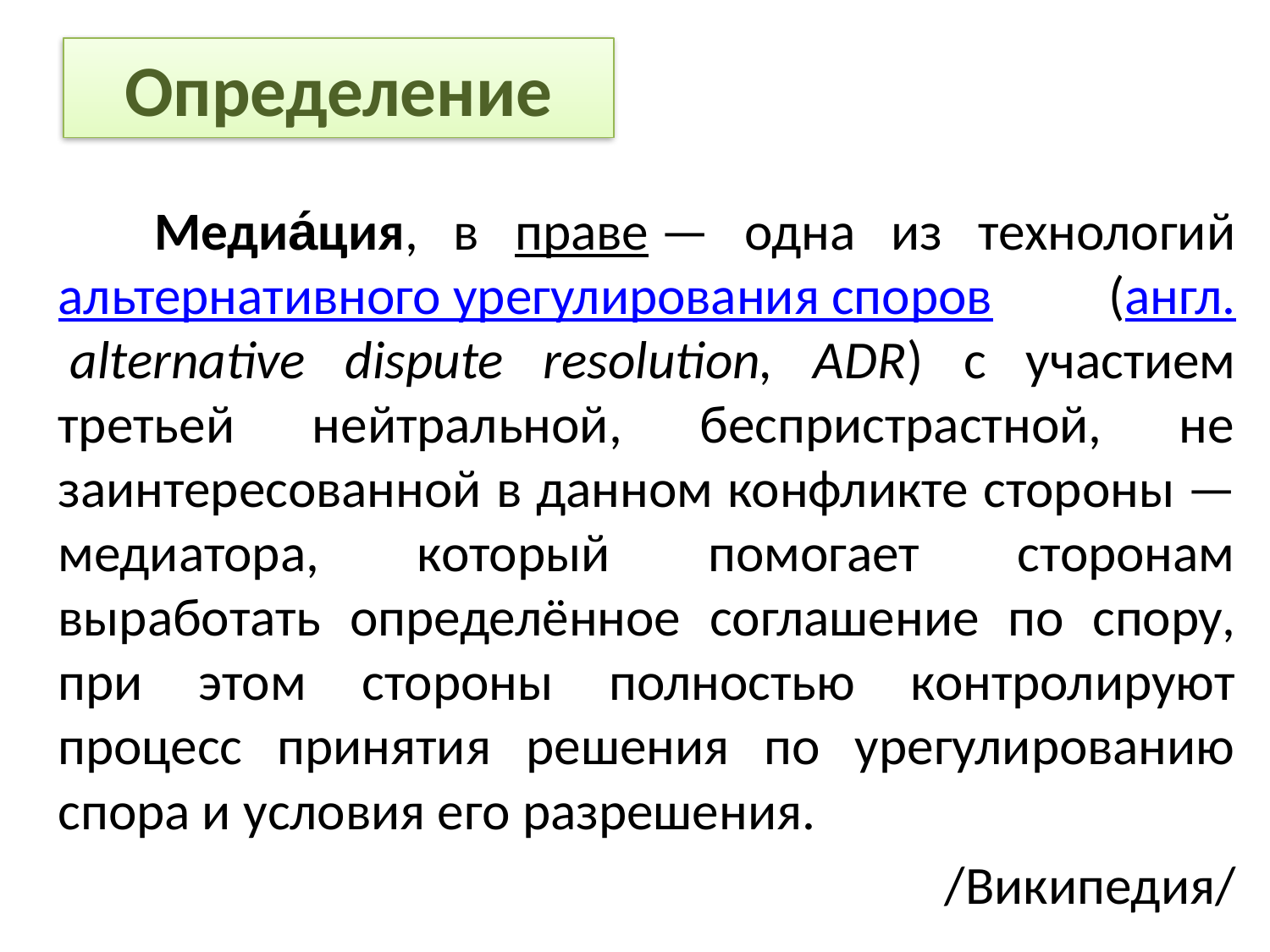

# Определение
    Медиа́ция, в праве — одна из технологий альтернативного урегулирования споров (англ. alternative dispute resolution, ADR) с участием третьей нейтральной, беспристрастной, не заинтересованной в данном конфликте стороны — медиатора, который помогает сторонам выработать определённое соглашение по спору, при этом стороны полностью контролируют процесс принятия решения по урегулированию спора и условия его разрешения.
/Википедия/